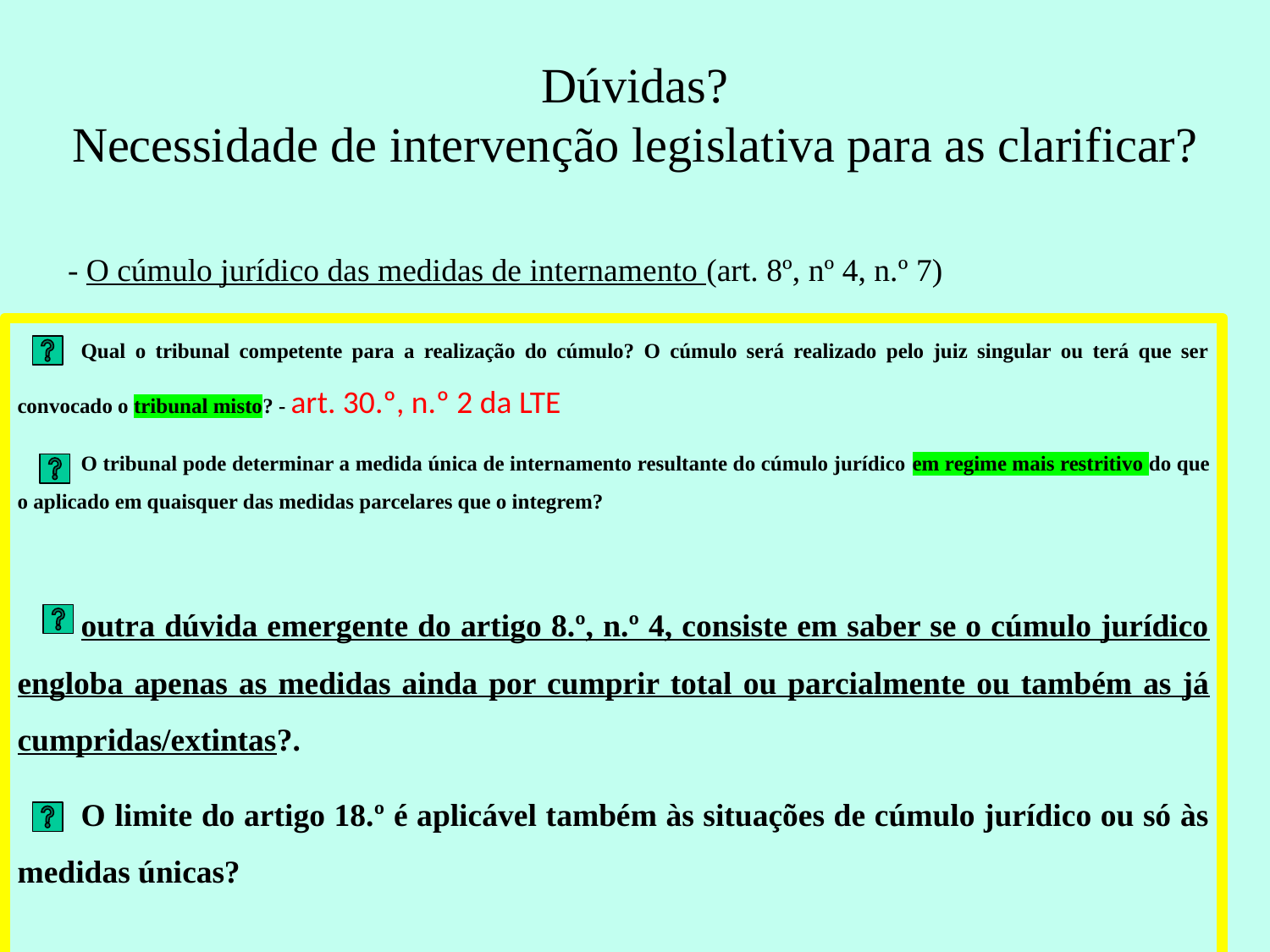

# Dúvidas? Necessidade de intervenção legislativa para as clarificar?
- O cúmulo jurídico das medidas de internamento (art. 8º, nº 4, n.º 7)

Qual o tribunal competente para a realização do cúmulo? O cúmulo será realizado pelo juiz singular ou terá que ser convocado o tribunal misto? - art. 30.º, n.º 2 da LTE
O tribunal pode determinar a medida única de internamento resultante do cúmulo jurídico em regime mais restritivo do que o aplicado em quaisquer das medidas parcelares que o integrem?

outra dúvida emergente do artigo 8.º, n.º 4, consiste em saber se o cúmulo jurídico engloba apenas as medidas ainda por cumprir total ou parcialmente ou também as já cumpridas/extintas?.
O limite do artigo 18.º é aplicável também às situações de cúmulo jurídico ou só às medidas únicas?